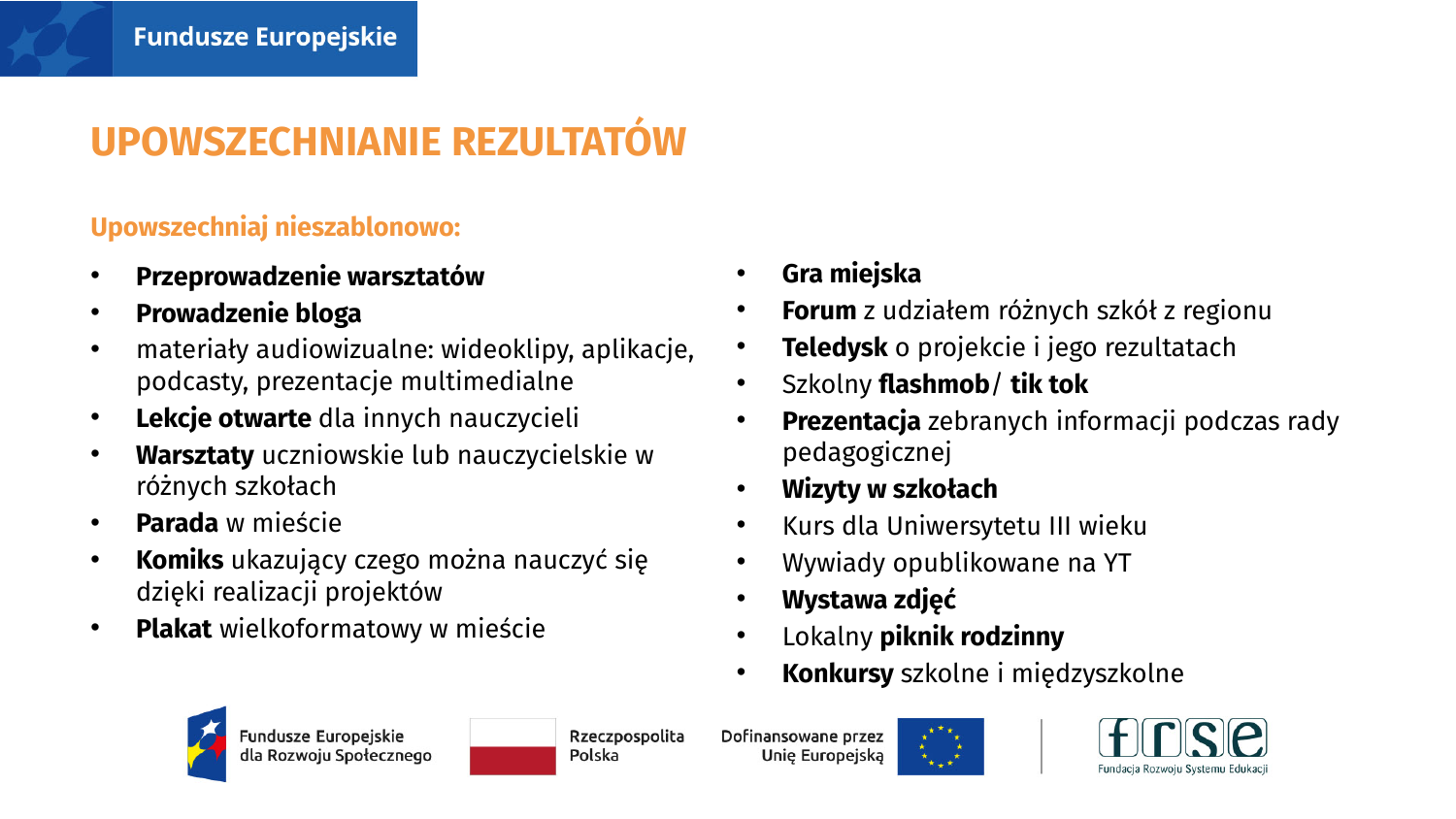

# Upowszechnianie rezultatów
Upowszechniaj nieszablonowo:
Przeprowadzenie warsztatów
Prowadzenie bloga
materiały audiowizualne: wideoklipy, aplikacje, podcasty, prezentacje multimedialne
Lekcje otwarte dla innych nauczycieli
Warsztaty uczniowskie lub nauczycielskie w różnych szkołach
Parada w mieście
Komiks ukazujący czego można nauczyć się dzięki realizacji projektów
Plakat wielkoformatowy w mieście

Gra miejska
Forum z udziałem różnych szkół z regionu
Teledysk o projekcie i jego rezultatach
Szkolny flashmob/ tik tok
Prezentacja zebranych informacji podczas rady pedagogicznej
Wizyty w szkołach
Kurs dla Uniwersytetu III wieku
Wywiady opublikowane na YT
Wystawa zdjęć
Lokalny piknik rodzinny
Konkursy szkolne i międzyszkolne